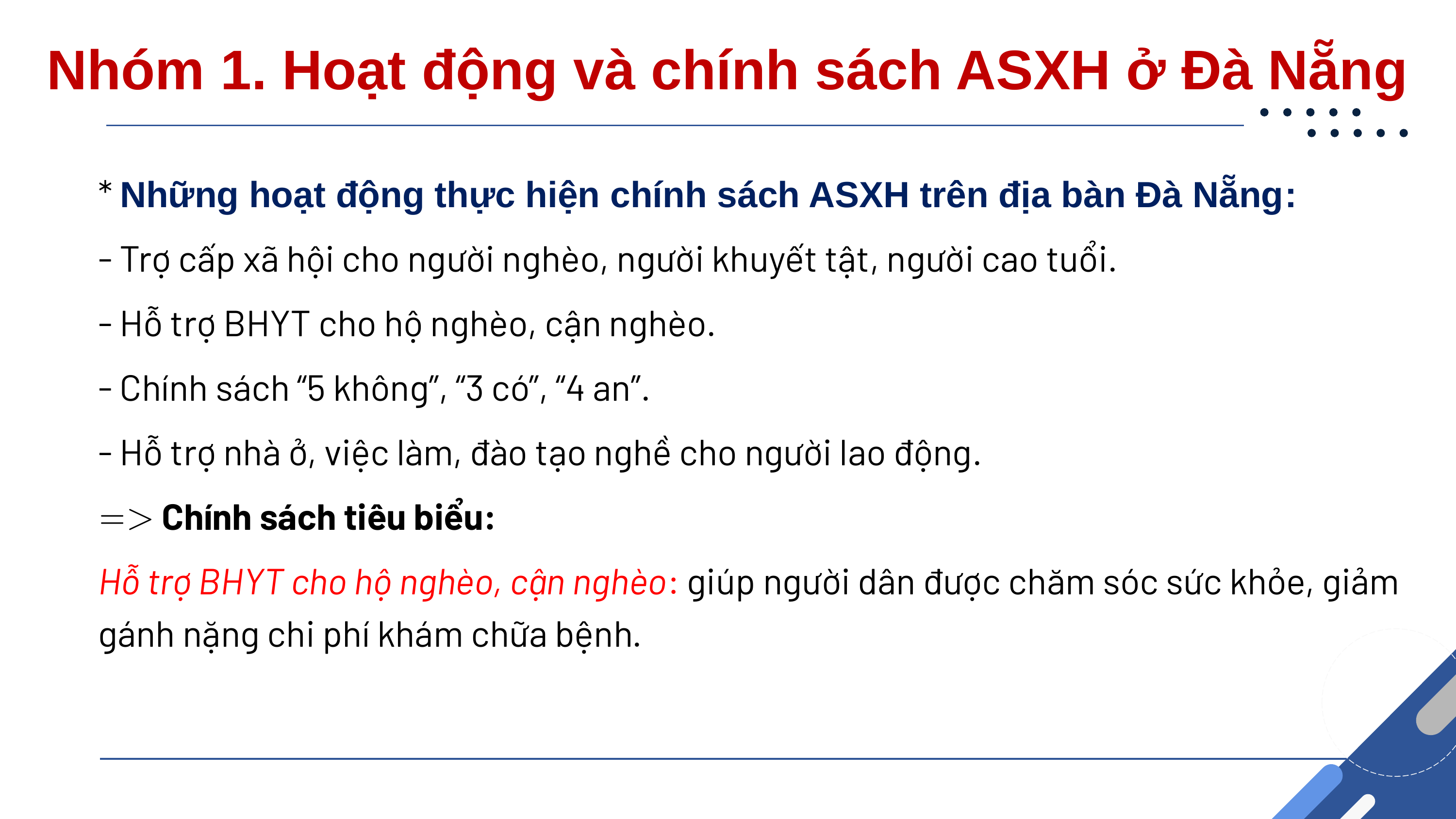

# Nhóm 1. Hoạt động và chính sách ASXH ở Đà Nẵng
* Những hoạt động thực hiện chính sách ASXH trên địa bàn Đà Nẵng:
- Trợ cấp xã hội cho người nghèo, người khuyết tật, người cao tuổi.
- Hỗ trợ BHYT cho hộ nghèo, cận nghèo.
- Chính sách “5 không”, “3 có”, “4 an”.
- Hỗ trợ nhà ở, việc làm, đào tạo nghề cho người lao động.
=> Chính sách tiêu biểu:
Hỗ trợ BHYT cho hộ nghèo, cận nghèo: giúp người dân được chăm sóc sức khỏe, giảm gánh nặng chi phí khám chữa bệnh.